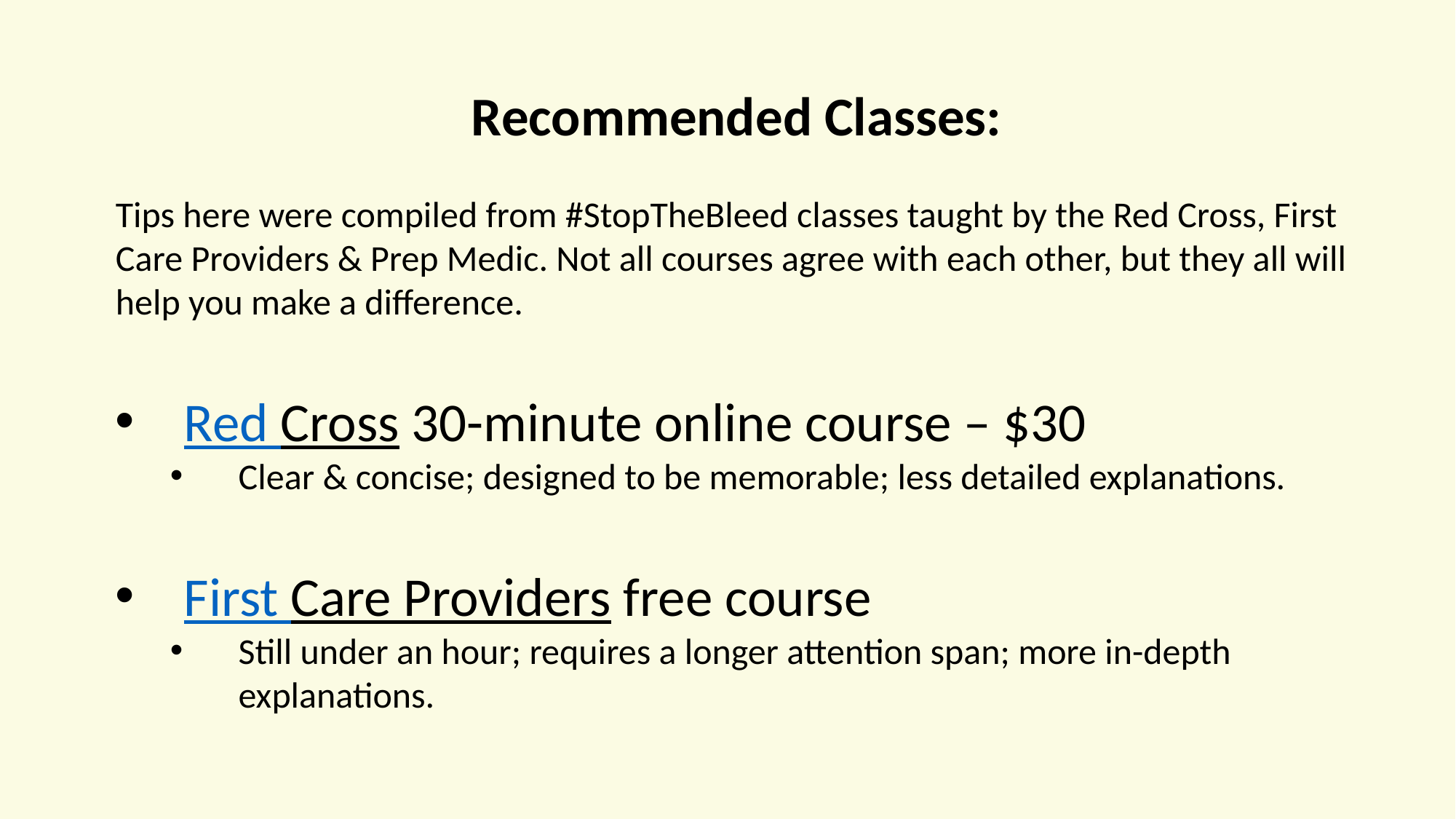

Recommended Classes:

Tips here were compiled from #StopTheBleed classes taught by the Red Cross, First Care Providers & Prep Medic. Not all courses agree with each other, but they all will help you make a difference.

Red Cross 30-minute online course – $30
Clear & concise; designed to be memorable; less detailed explanations.

First Care Providers free course
Still under an hour; requires a longer attention span; more in-depth explanations.